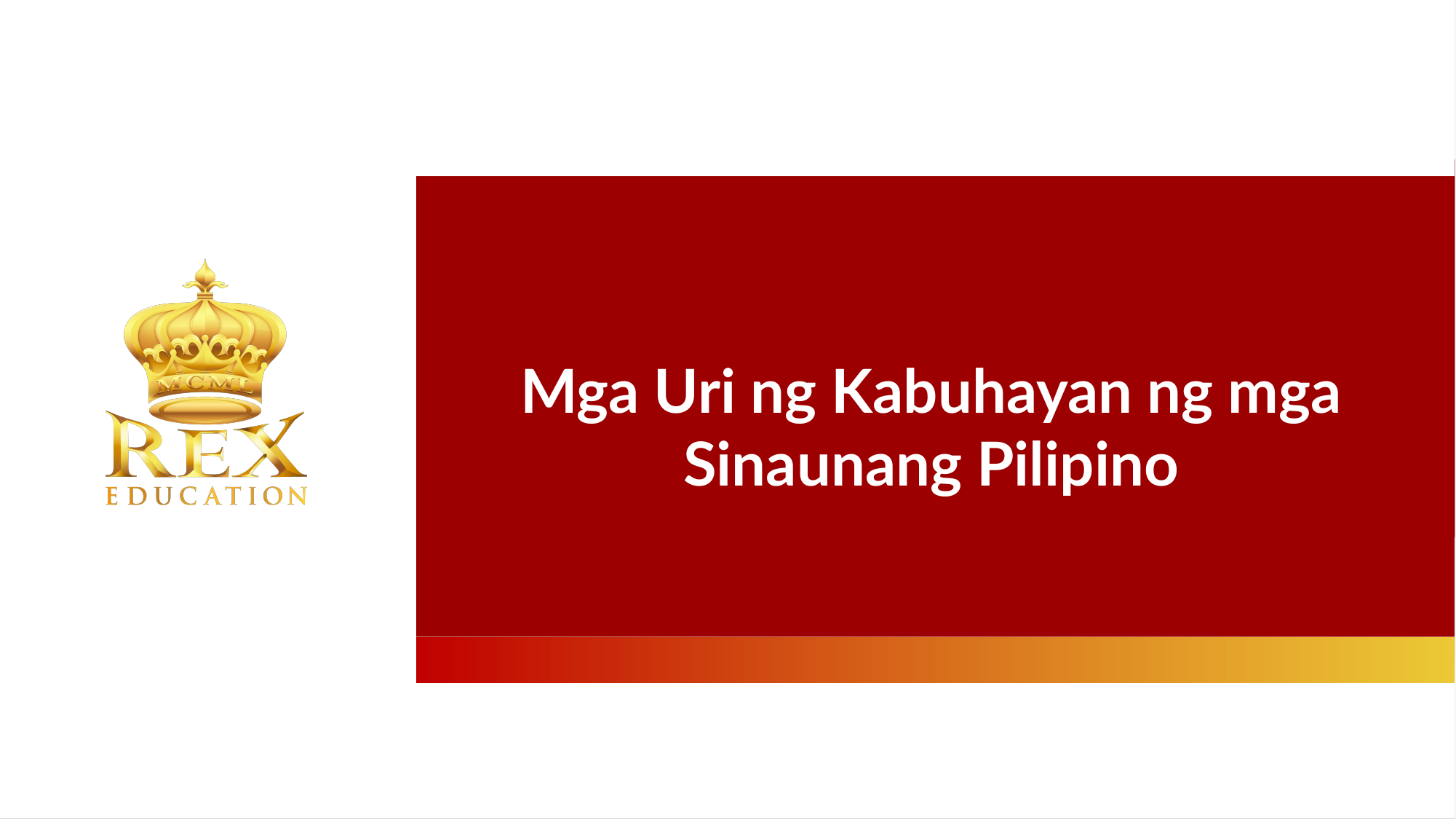

Mga Uri ng Kabuhayan ng mga Sinaunang Pilipino